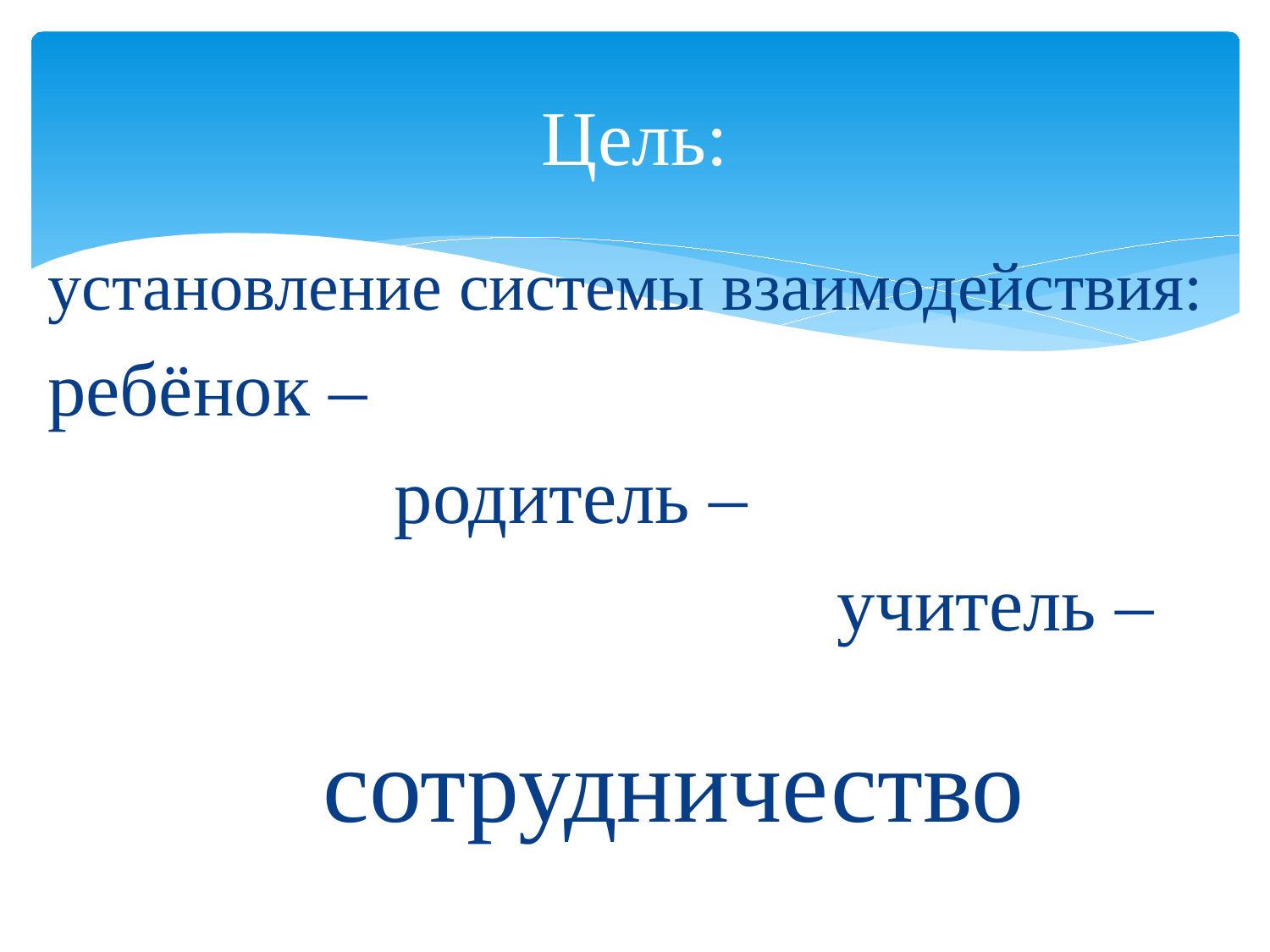

# Цель:
установление системы взаимодействия:
ребёнок –
                  родитель –
                                         учитель –
                          сотрудничество